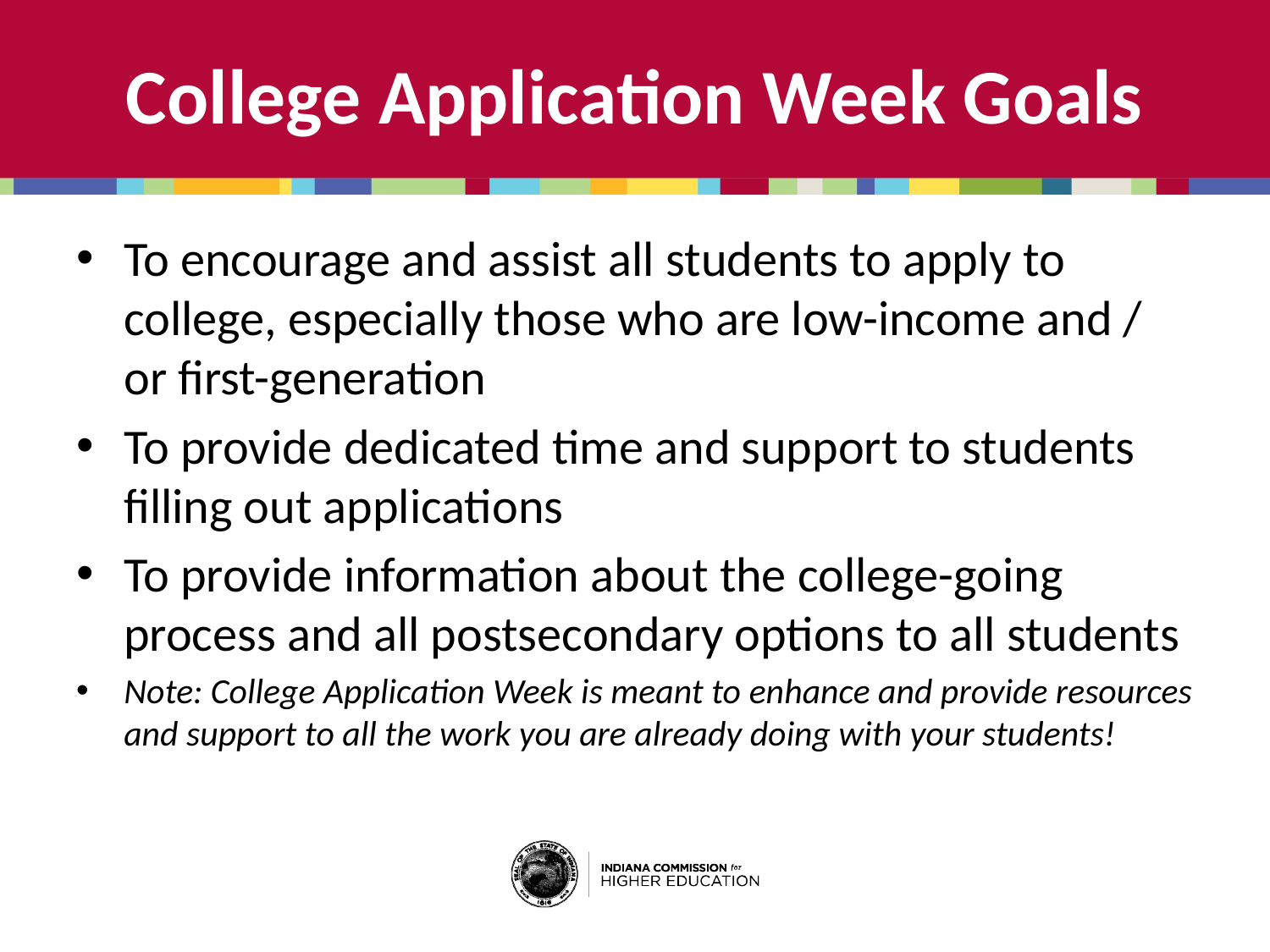

# College Application Week Goals
To encourage and assist all students to apply to college, especially those who are low-income and / or first-generation
To provide dedicated time and support to students filling out applications
To provide information about the college-going process and all postsecondary options to all students
Note: College Application Week is meant to enhance and provide resources and support to all the work you are already doing with your students!